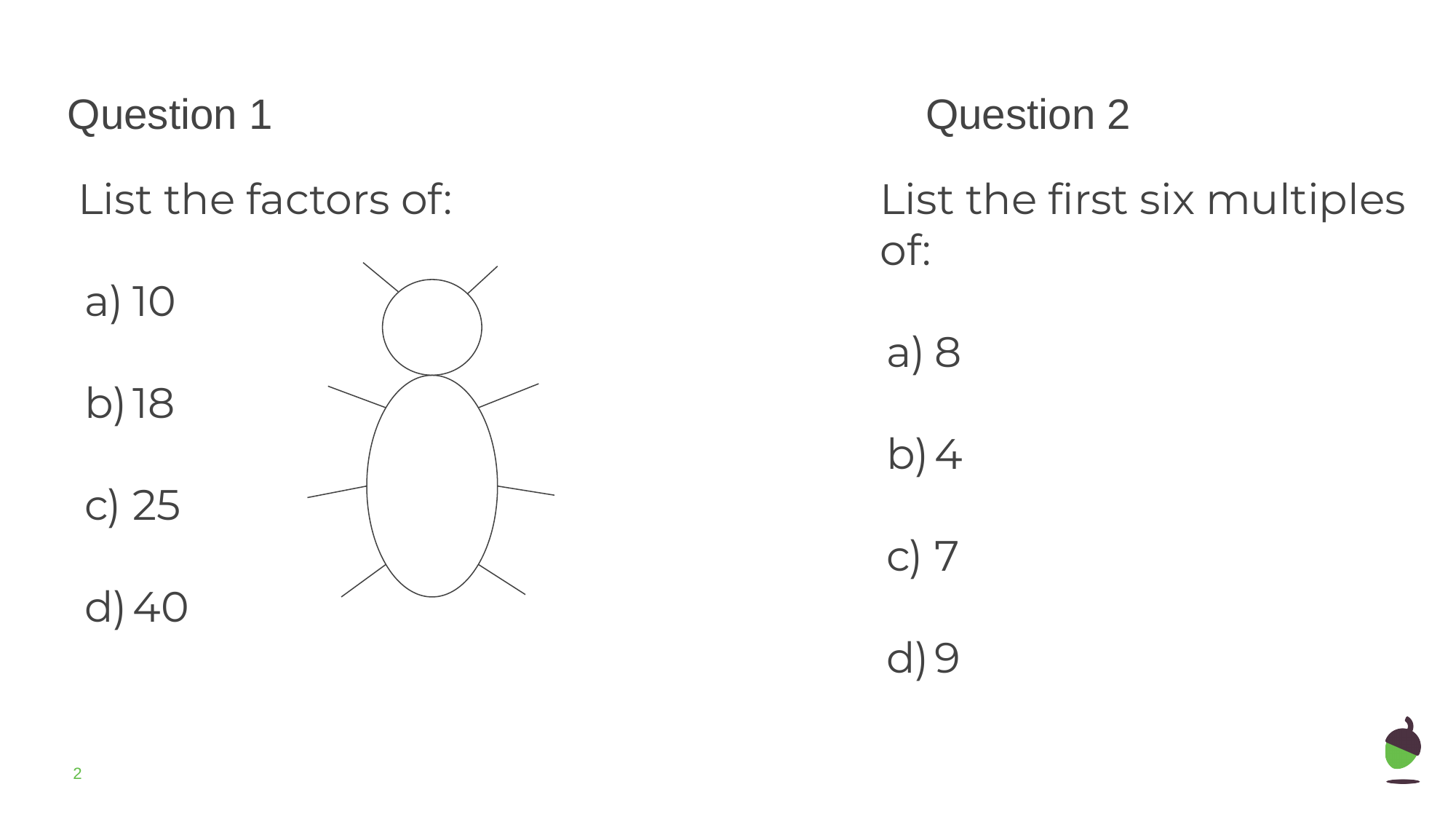

Question 1
Question 2
List the factors of:

10

18

25

40
List the first six multiples of:

8

4

7

9

2